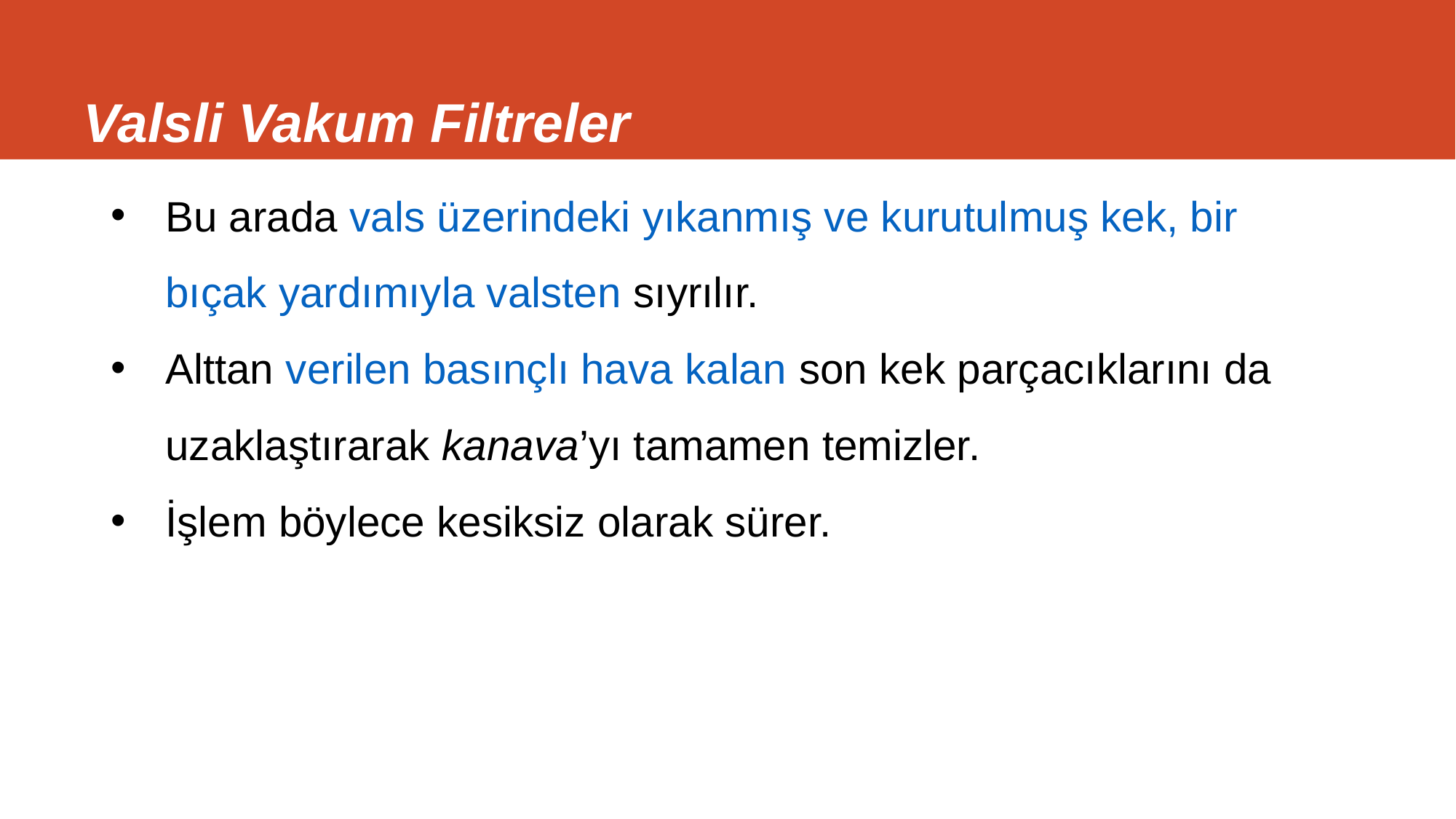

# Valsli Vakum Filtreler
Bu arada vals üzerindeki yıkanmış ve kurutulmuş kek, bir bıçak yardımıyla valsten sıyrılır.
Alttan verilen basınçlı hava kalan son kek parçacıklarını da uzaklaştırarak kanava’yı tamamen temizler.
İşlem böylece kesiksiz olarak sürer.